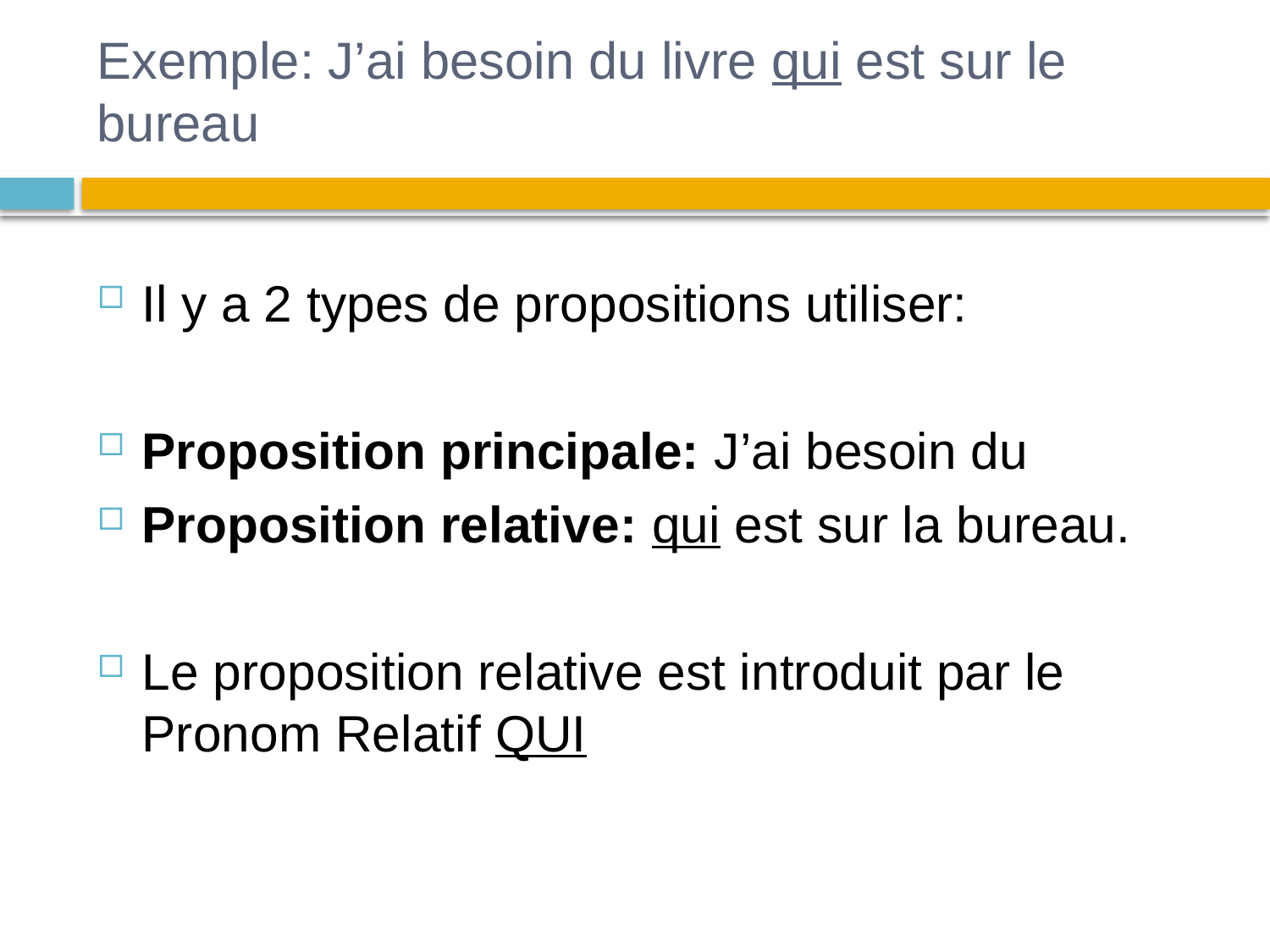

# Exemple: J’ai besoin du livre qui est sur le bureau
Il y a 2 types de propositions utiliser:

Proposition principale: J’ai besoin du
Proposition relative: qui est sur la bureau.

Le proposition relative est introduit par le Pronom Relatif QUI